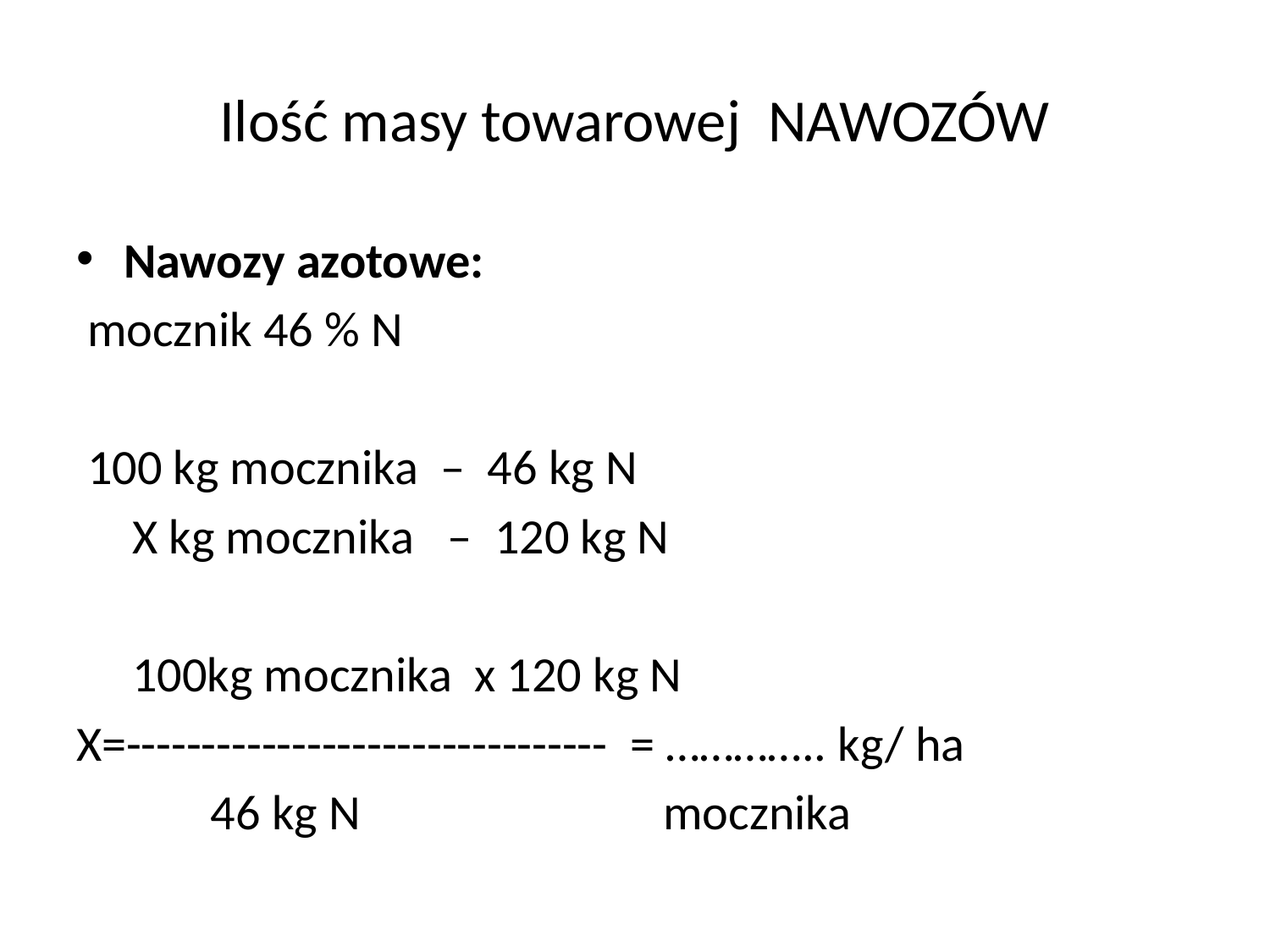

# Ilość masy towarowej  NAWOZÓW
Nawozy azotowe:
 mocznik 46 % N

 100 kg mocznika  –  46 kg N
     X kg mocznika   –  120 kg N

     100kg mocznika  x 120 kg N
X=--------------------------------  = ………….. kg/ ha
            46 kg N                           mocznika